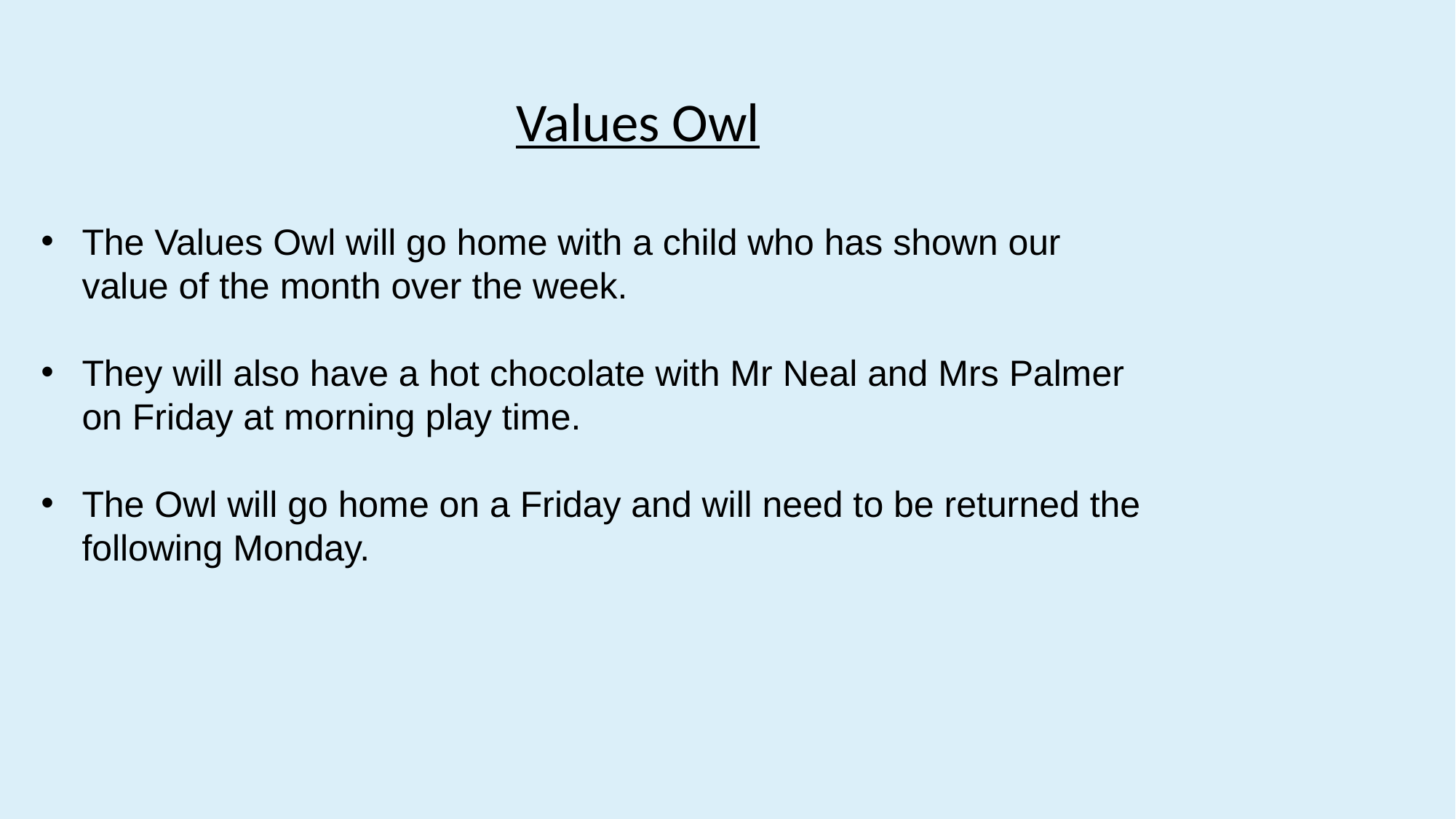

# Values Owl

The Values Owl will go home with a child who has shown our value of the month over the week.

They will also have a hot chocolate with Mr Neal and Mrs Palmer on Friday at morning play time.

The Owl will go home on a Friday and will need to be returned the following Monday.